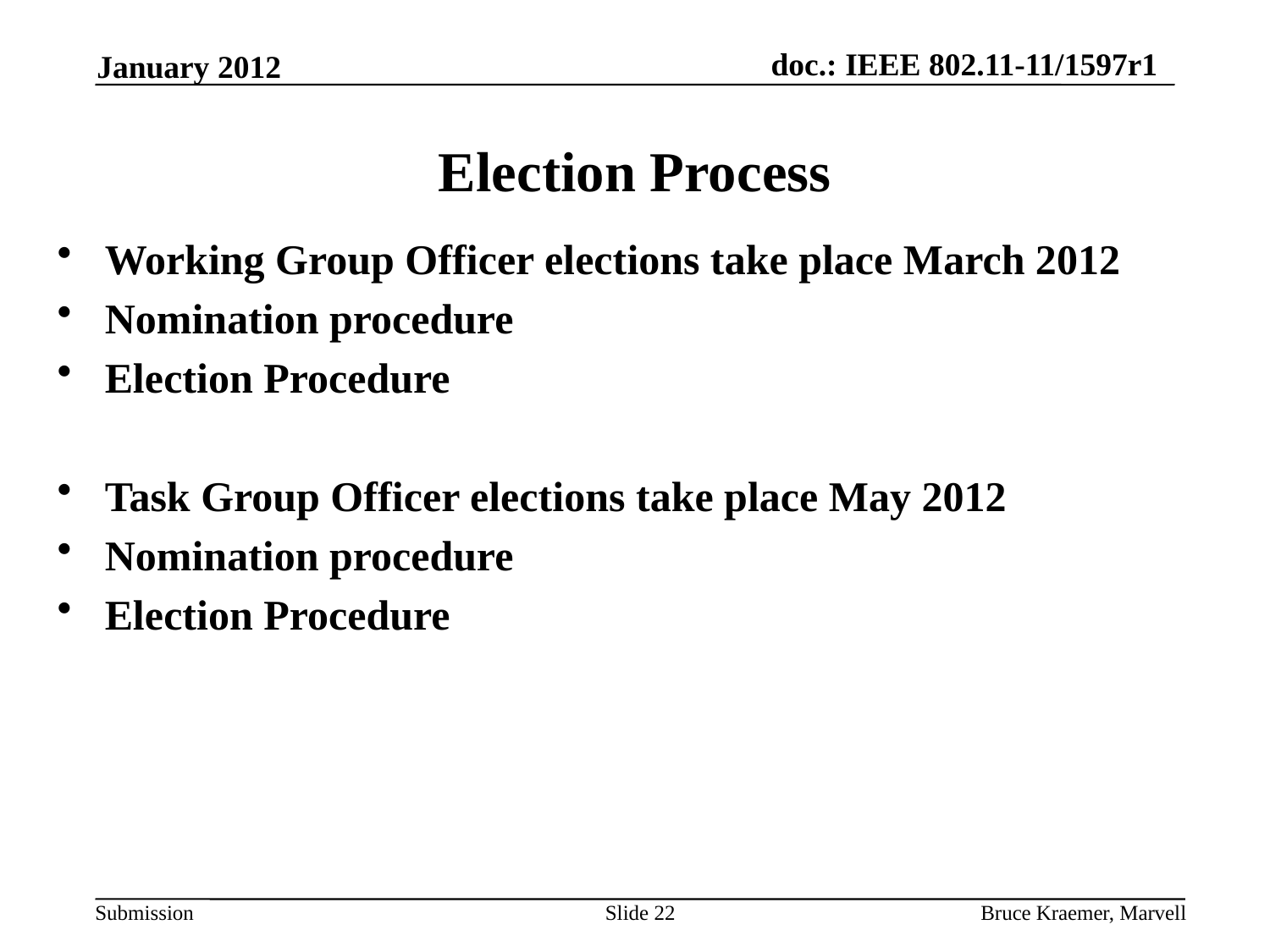

January 2012
# Election Process
Working Group Officer elections take place March 2012
Nomination procedure
Election Procedure

Task Group Officer elections take place May 2012
Nomination procedure
Election Procedure

Slide 22
Bruce Kraemer, Marvell